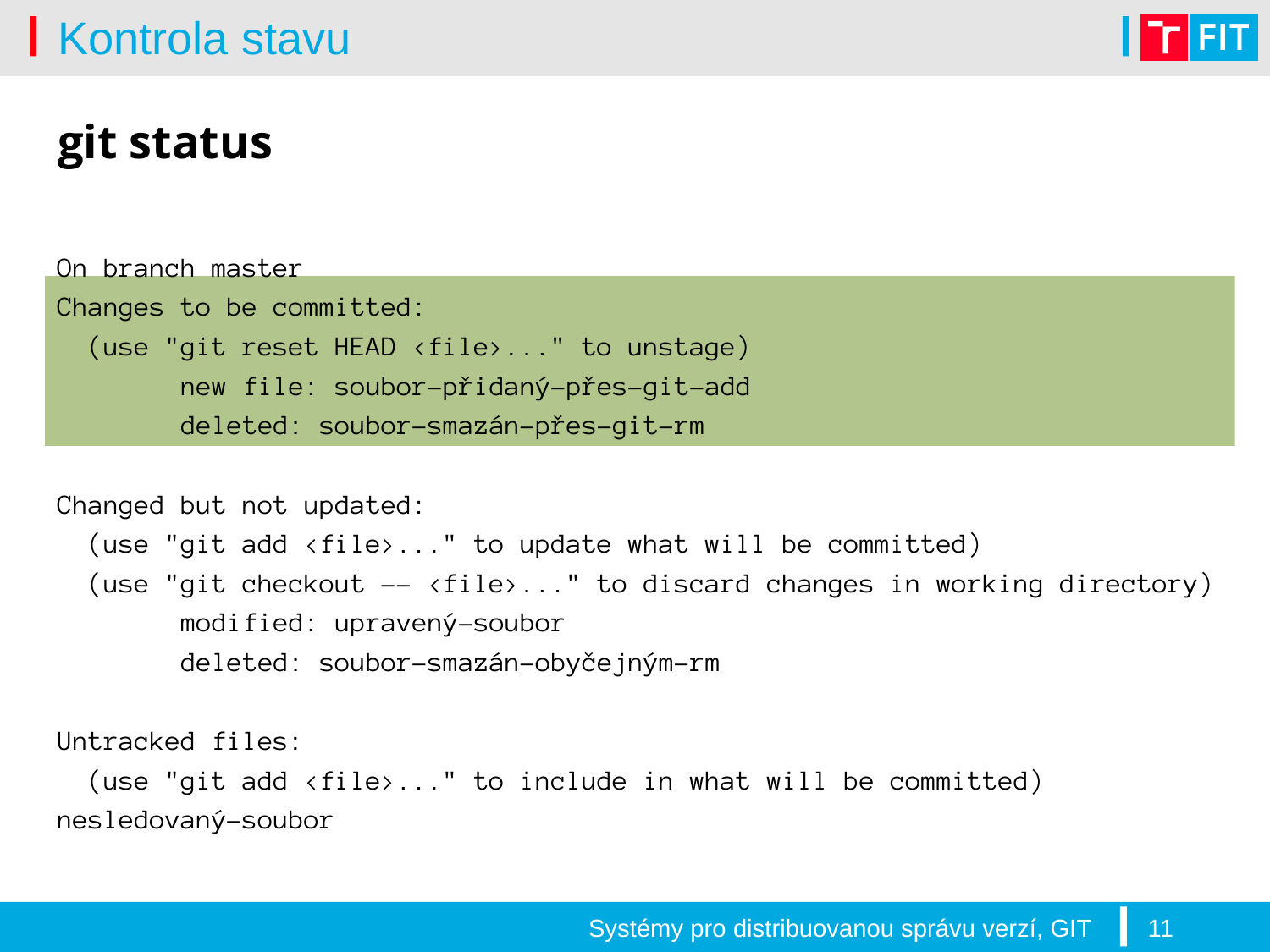

# Kontrola stavu
git status

On branch master
Changes to be committed:
  (use "git reset HEAD <file>..." to unstage)
        new file: soubor-přidaný-přes-git-add
        deleted: soubor-smazán-přes-git-rm

Changed but not updated:
  (use "git add <file>..." to update what will be committed)
  (use "git checkout -- <file>..." to discard changes in working directory)
        modified: upravený-soubor
        deleted: soubor-smazán-obyčejným-rm

Untracked files:
  (use "git add <file>..." to include in what will be committed)
nesledovaný-soubor

Systémy pro distribuovanou správu verzí, GIT
11